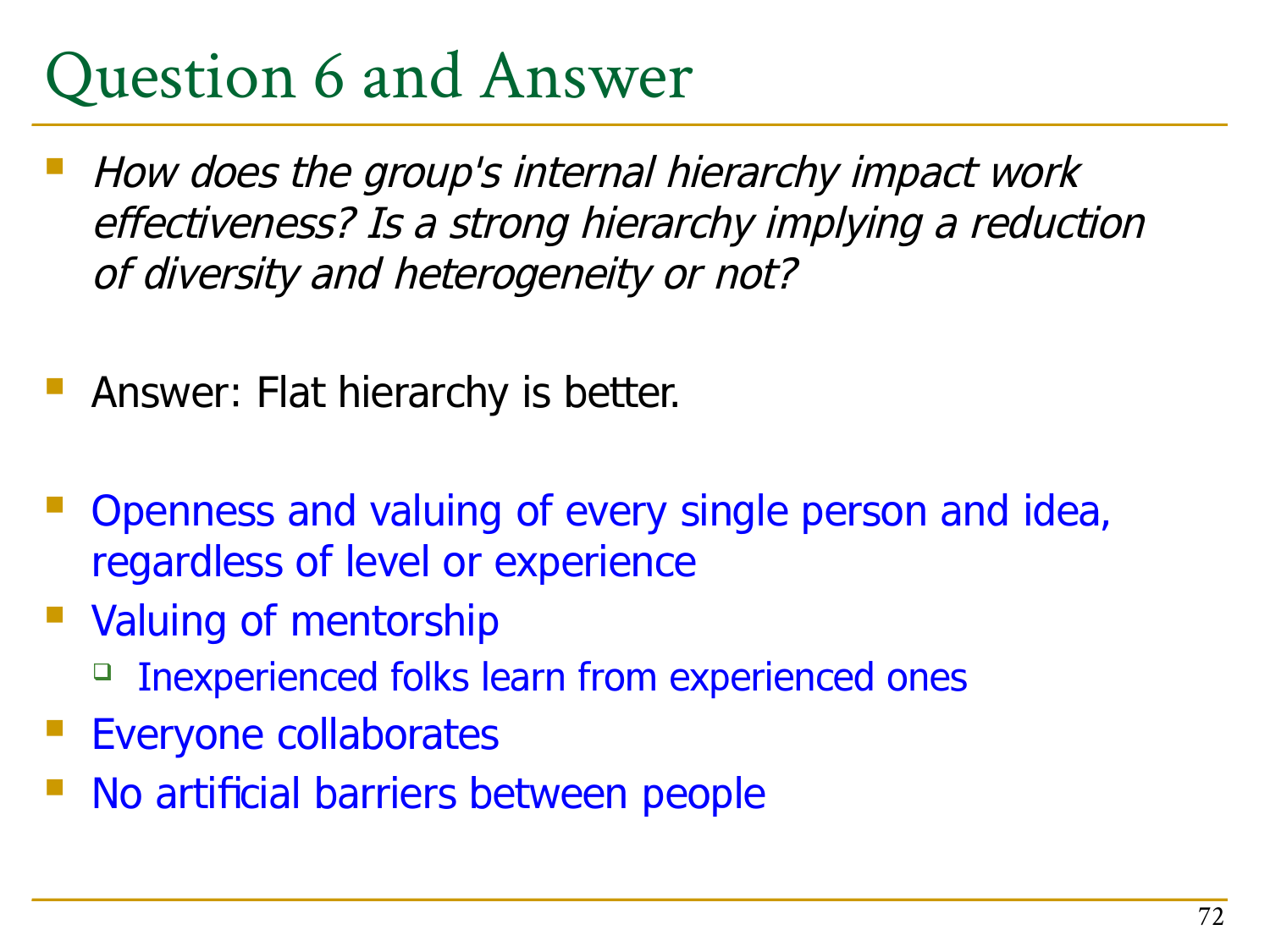

# Question 6 and Answer
How does the group's internal hierarchy impact work effectiveness? Is a strong hierarchy implying a reduction of diversity and heterogeneity or not?

Answer: Flat hierarchy is better.

Openness and valuing of every single person and idea, regardless of level or experience
Valuing of mentorship
Inexperienced folks learn from experienced ones
Everyone collaborates
No artificial barriers between people

72